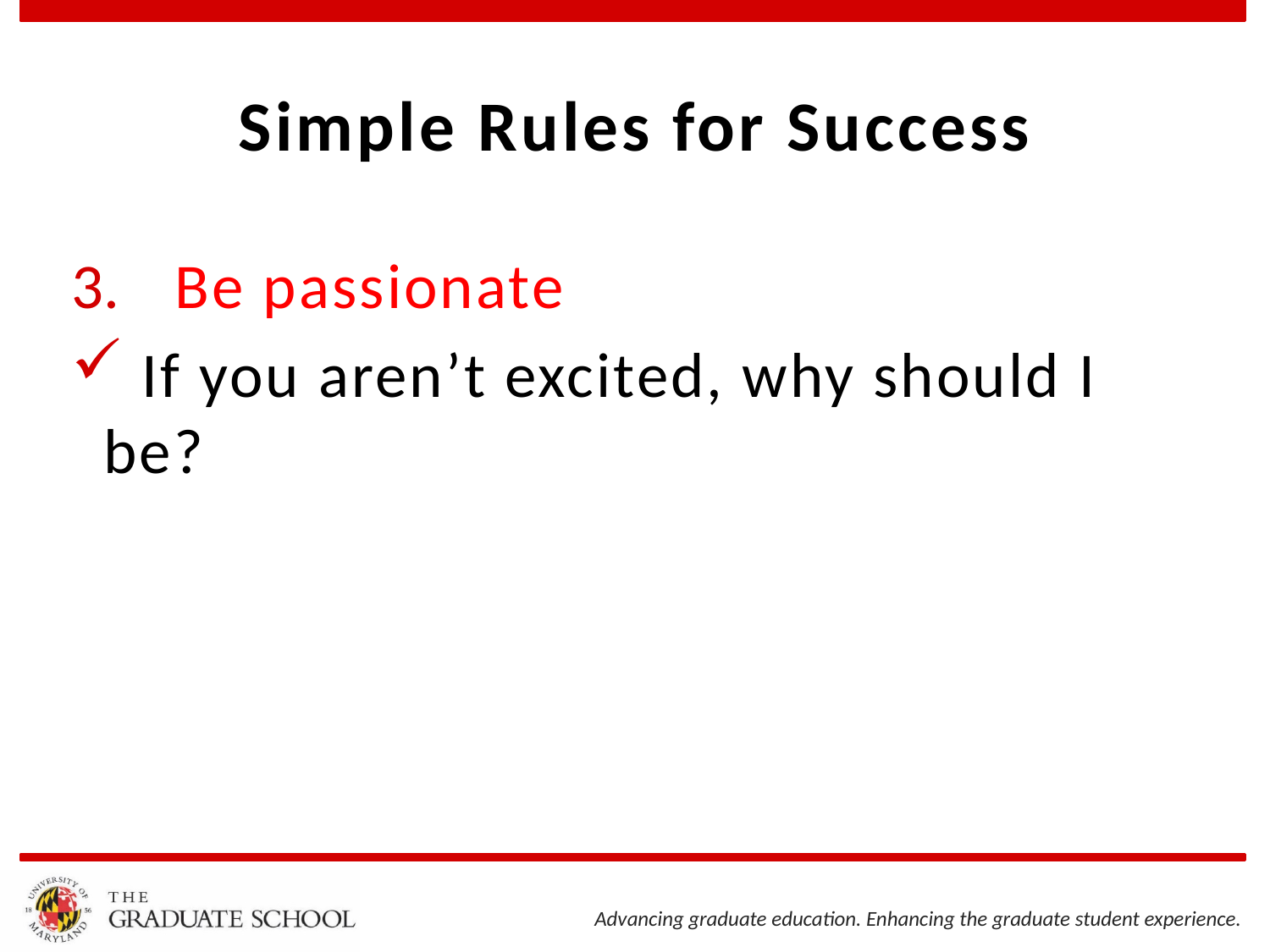

# Simple Rules for Success
Be passionate
 If you aren’t excited, why should I be?